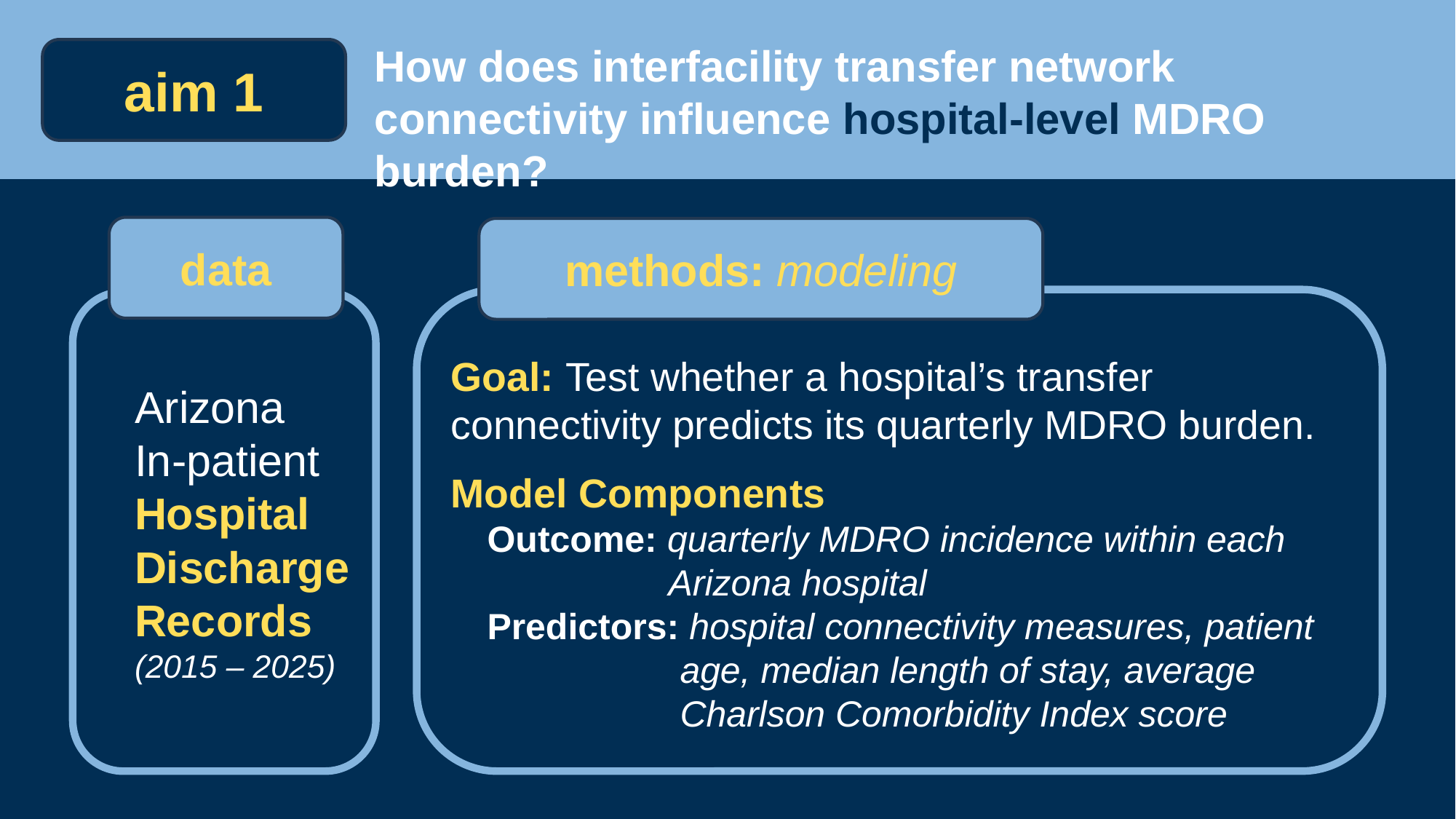

How does interfacility transfer network connectivity influence hospital-level MDRO burden?
aim 1
data
methods: modeling

Goal: Test whether a hospital’s transfer connectivity predicts its quarterly MDRO burden.
Model Components
Outcome: quarterly MDRO incidence within each
                  Arizona hospital
Predictors: hospital connectivity measures, patient
                   age, median length of stay, average
                   Charlson Comorbidity Index score

Arizona
In-patient Hospital Discharge Records (2015 – 2025)